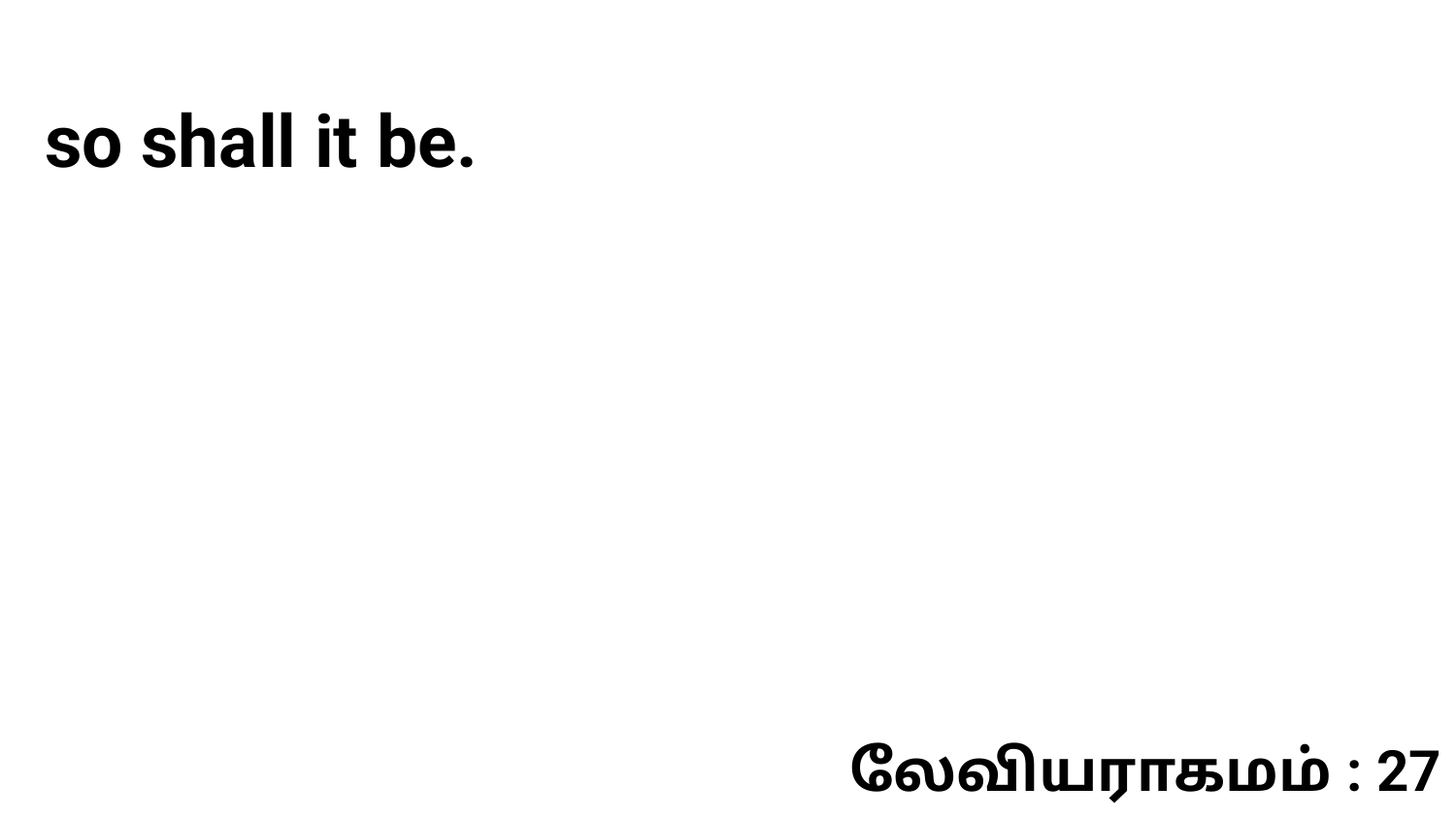

so shall it be.
லேவியராகமம் : 27